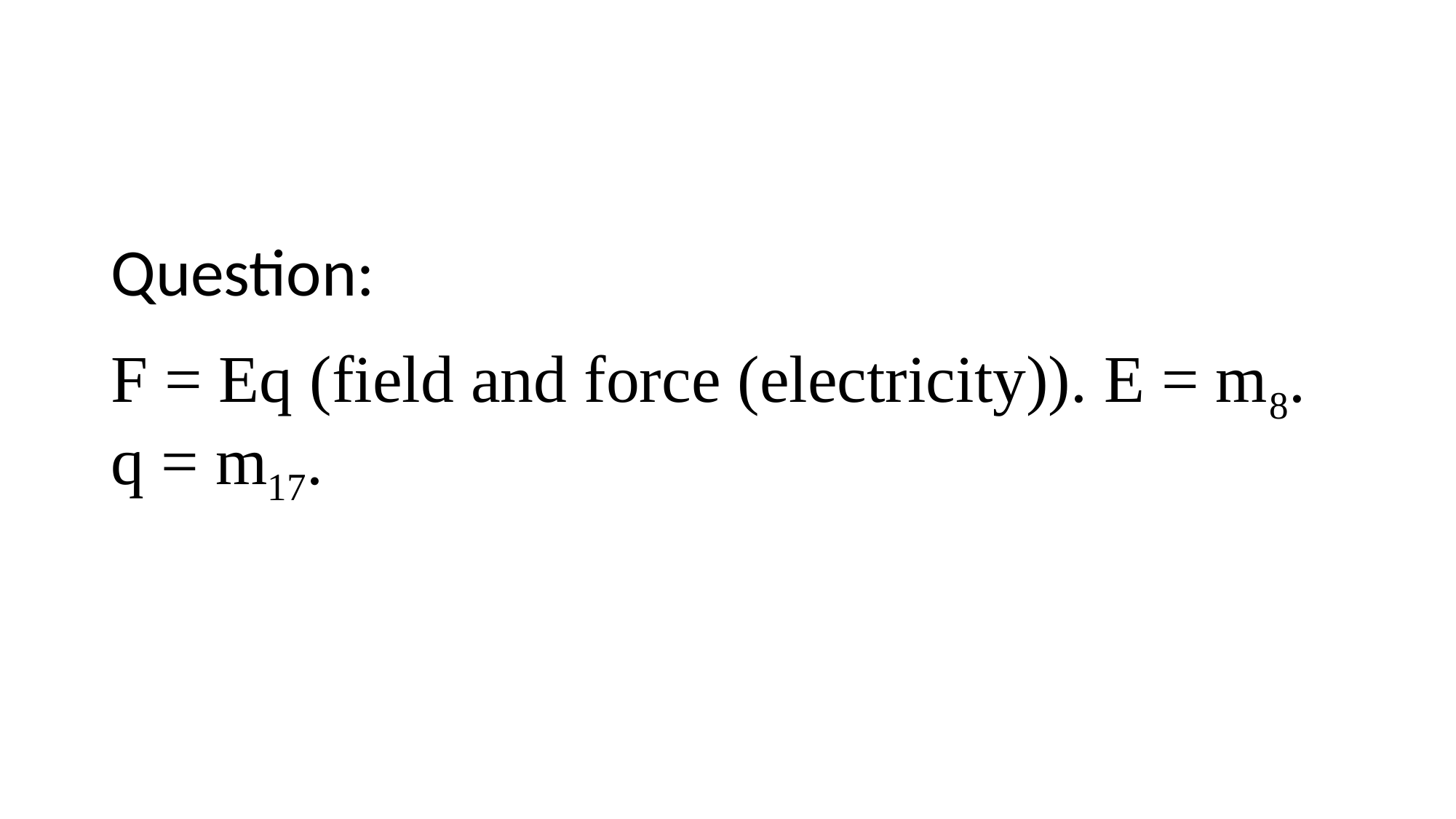

#
Question:
F = Eq (field and force (electricity)). E = m8. q = m17.